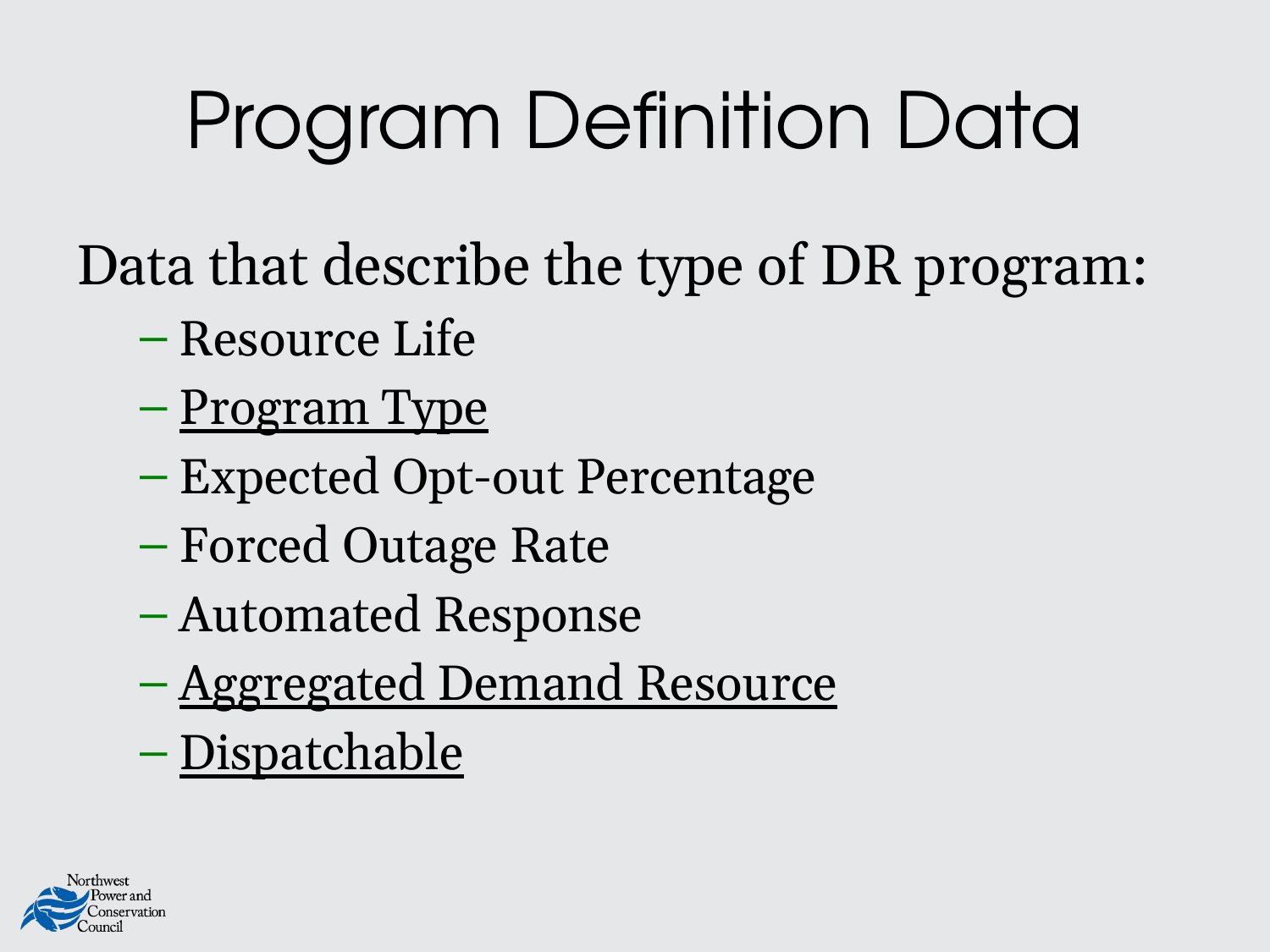

# Program Definition Data
Data that describe the type of DR program:
Resource Life
Program Type
Expected Opt-out Percentage
Forced Outage Rate
Automated Response
Aggregated Demand Resource
Dispatchable